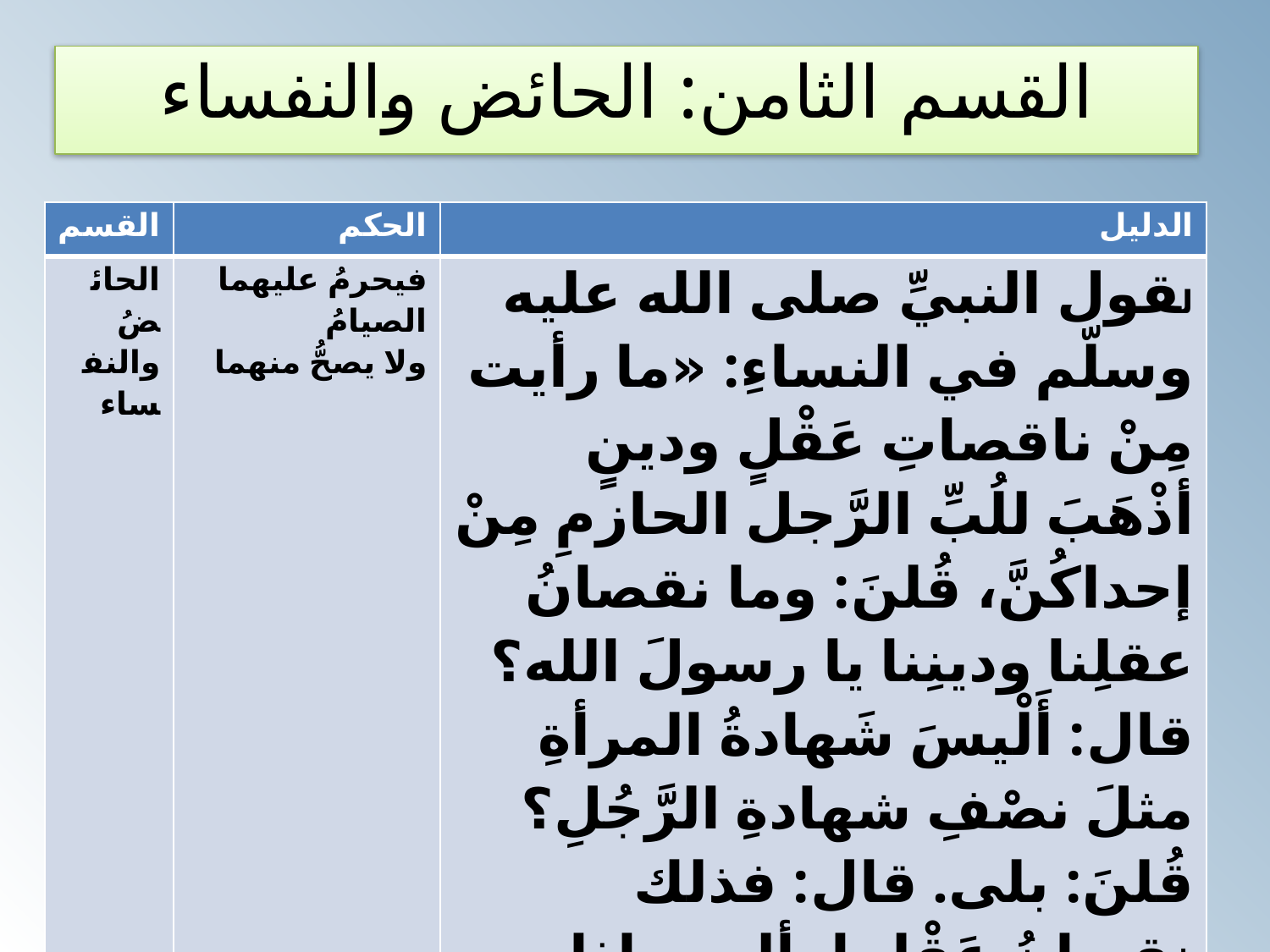

# القسم الثامن: الحائض والنفساء
| القسم | الحكم | الدليل |
| --- | --- | --- |
| الحائضُ والنفساء | فيحرمُ عليهما الصيامُ ولا يصحُّ منهما | لقول النبيِّ صلى الله عليه وسلّم في النساءِ: «ما رأيت مِنْ ناقصاتِ عَقْلٍ ودينٍ أذْهَبَ للُبِّ الرَّجل الحازمِ مِنْ إحداكُنَّ، قُلنَ: وما نقصانُ عقلِنا ودينِنا يا رسولَ الله؟ قال: أَلْيسَ شَهادةُ المرأةِ مثلَ نصْفِ شهادةِ الرَّجُلِ؟ قُلنَ: بلى. قال: فذلك نقصانُ عَقْلِها، أليس إذا حاضتْ لم تُصلِّ ولَم تُصم؟ قلن: بلى. قال: فذلك مِنْ نقصانِ دِيْنِها»، متفق عليه. |